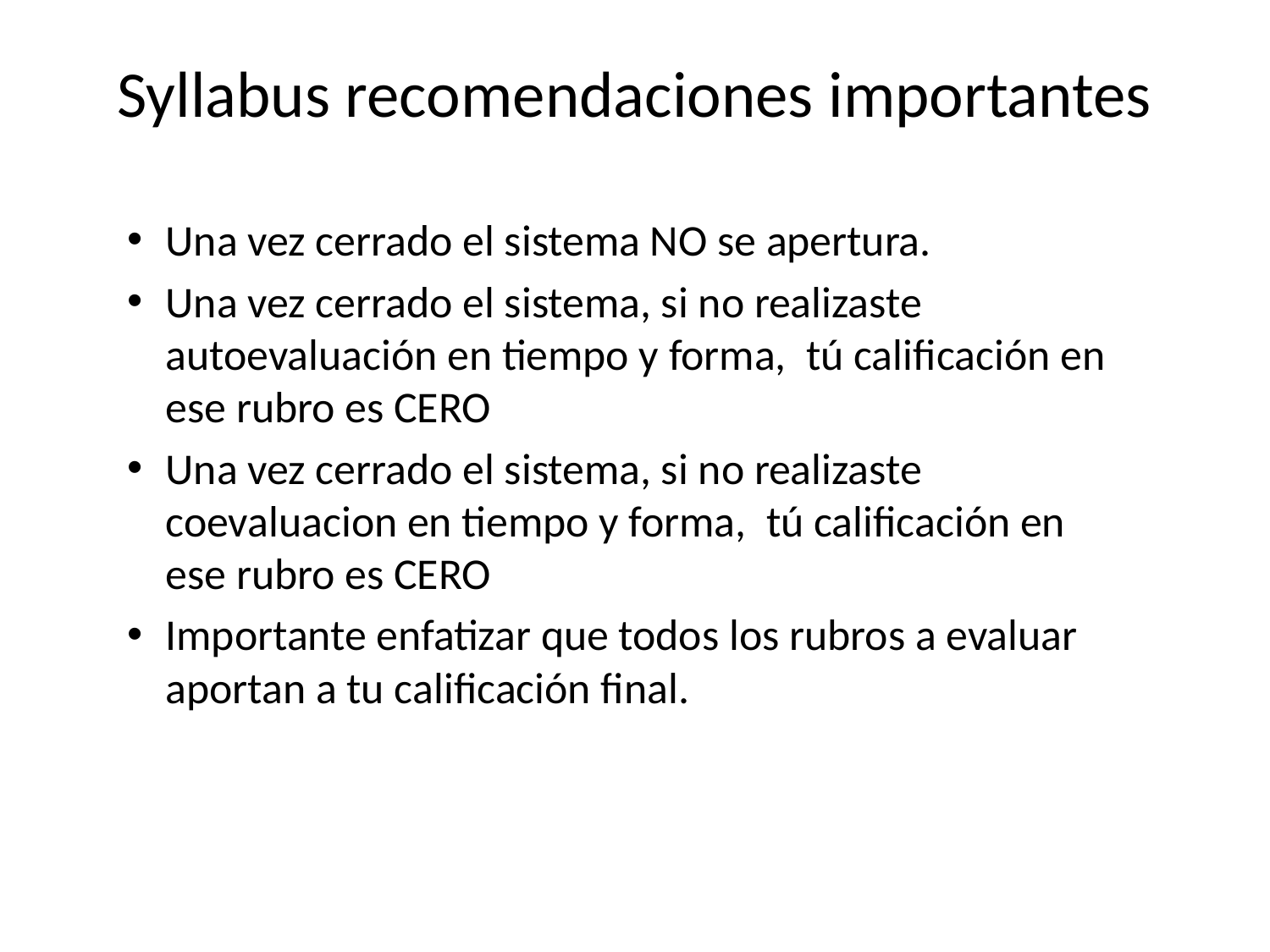

# Syllabus recomendaciones importantes
Una vez cerrado el sistema NO se apertura.
Una vez cerrado el sistema, si no realizaste  autoevaluación en tiempo y forma,  tú calificación en ese rubro es CERO
Una vez cerrado el sistema, si no realizaste  coevaluacion en tiempo y forma,  tú calificación en ese rubro es CERO
Importante enfatizar que todos los rubros a evaluar aportan a tu calificación final.